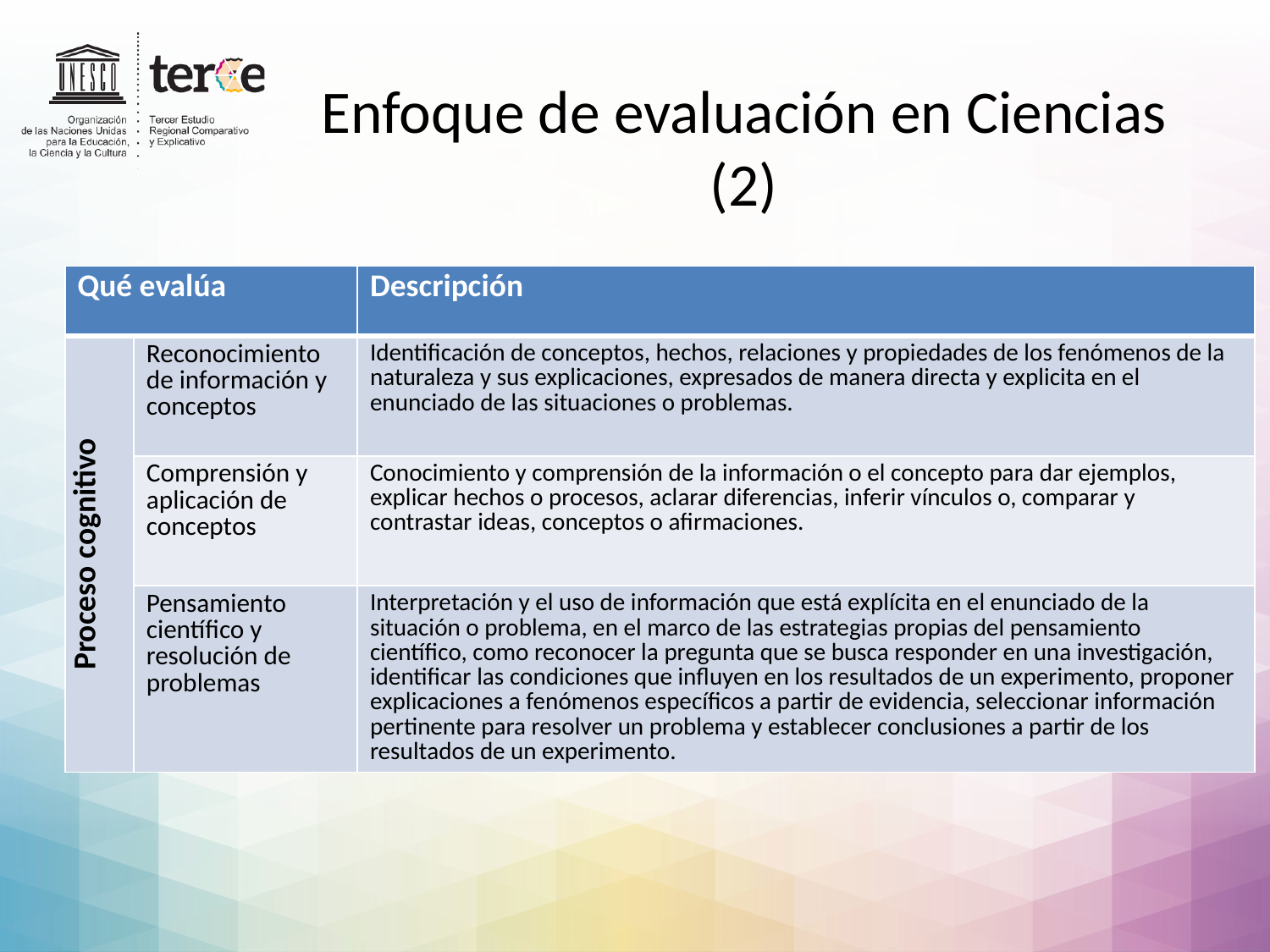

# Enfoque de evaluación en Ciencias (2)
| Qué evalúa |  | Descripción |
| --- | --- | --- |
| Proceso cognitivo | Reconocimiento de información y conceptos | Identificación de conceptos, hechos, relaciones y propiedades de los fenómenos de la naturaleza y sus explicaciones, expresados de manera directa y explicita en el enunciado de las situaciones o problemas. |
|  | Comprensión y aplicación de conceptos | Conocimiento y comprensión de la información o el concepto para dar ejemplos, explicar hechos o procesos, aclarar diferencias, inferir vínculos o, comparar y contrastar ideas, conceptos o afirmaciones. |
|  | Pensamiento científico y resolución de problemas | Interpretación y el uso de información que está explícita en el enunciado de la situación o problema, en el marco de las estrategias propias del pensamiento científico, como reconocer la pregunta que se busca responder en una investigación, identificar las condiciones que influyen en los resultados de un experimento, proponer explicaciones a fenómenos específicos a partir de evidencia, seleccionar información pertinente para resolver un problema y establecer conclusiones a partir de los resultados de un experimento. |